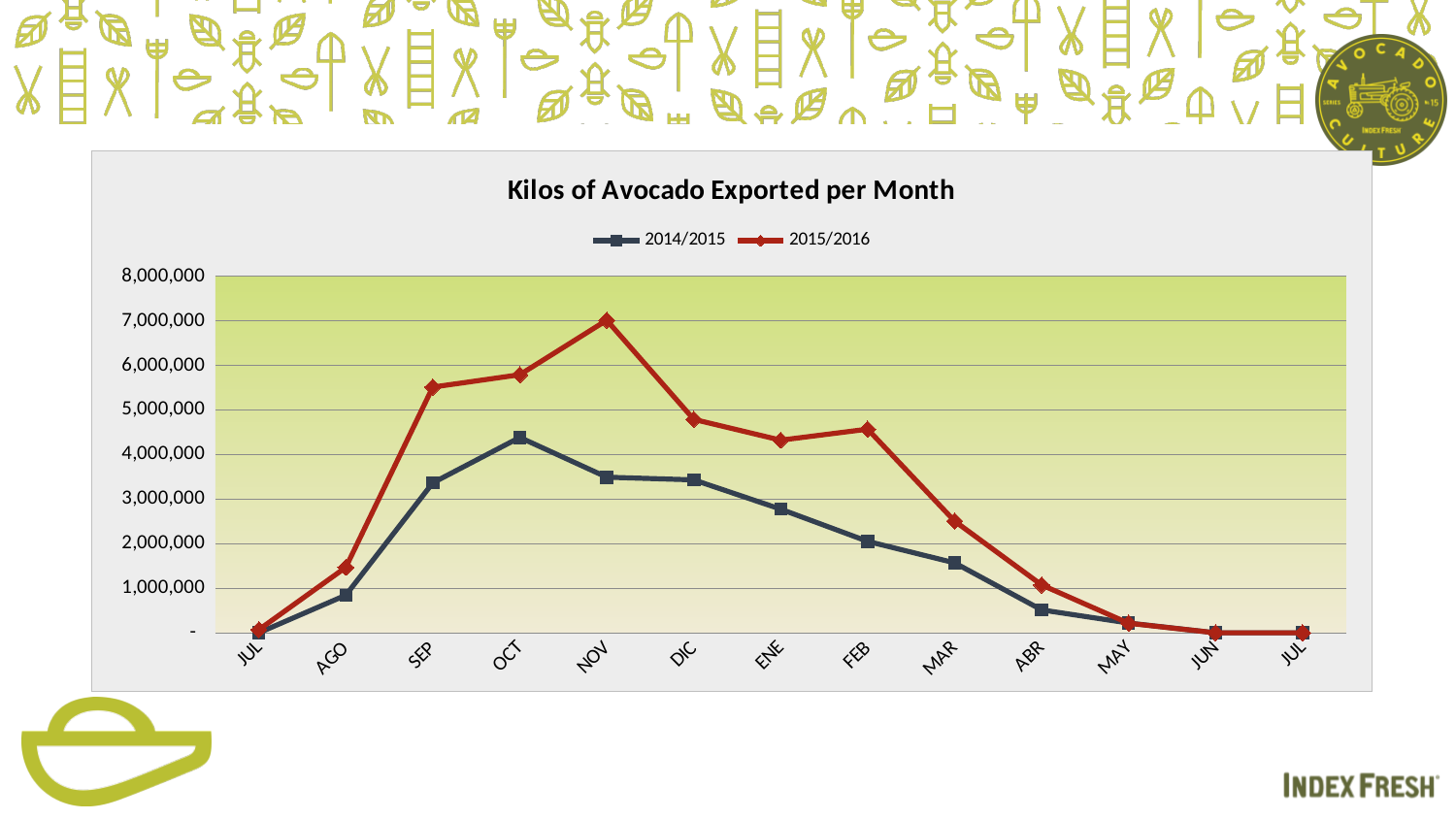

### Chart: Kilos of Avocado Exported per Month

| Category | 2014/2015 | 2015/2016 |
|---|---|---|
| JUL | 0.0 | 69037.0 |
| AGO | 844337.2000000001 | 1468023.0 |
| SEP | 3362960.2 | 5512120.0 |
| OCT | 4381874.7 | 5789621.0 |
| NOV | 3490948.2 | 7011936.0 |
| DIC | 3429472.5 | 4788490.0 |
| ENE | 2773064.8 | 4320672.0 |
| FEB | 2051051.6 | 4567866.0 |
| MAR | 1569348.0 | 2504981.0 |
| ABR | 513654.3999999996 | 1074221.0 |
| MAY | 218803.2000000001 | 213695.0 |
| JUN | 0.0 | 0.0 |
| JUL | 0.0 | 0.0 |